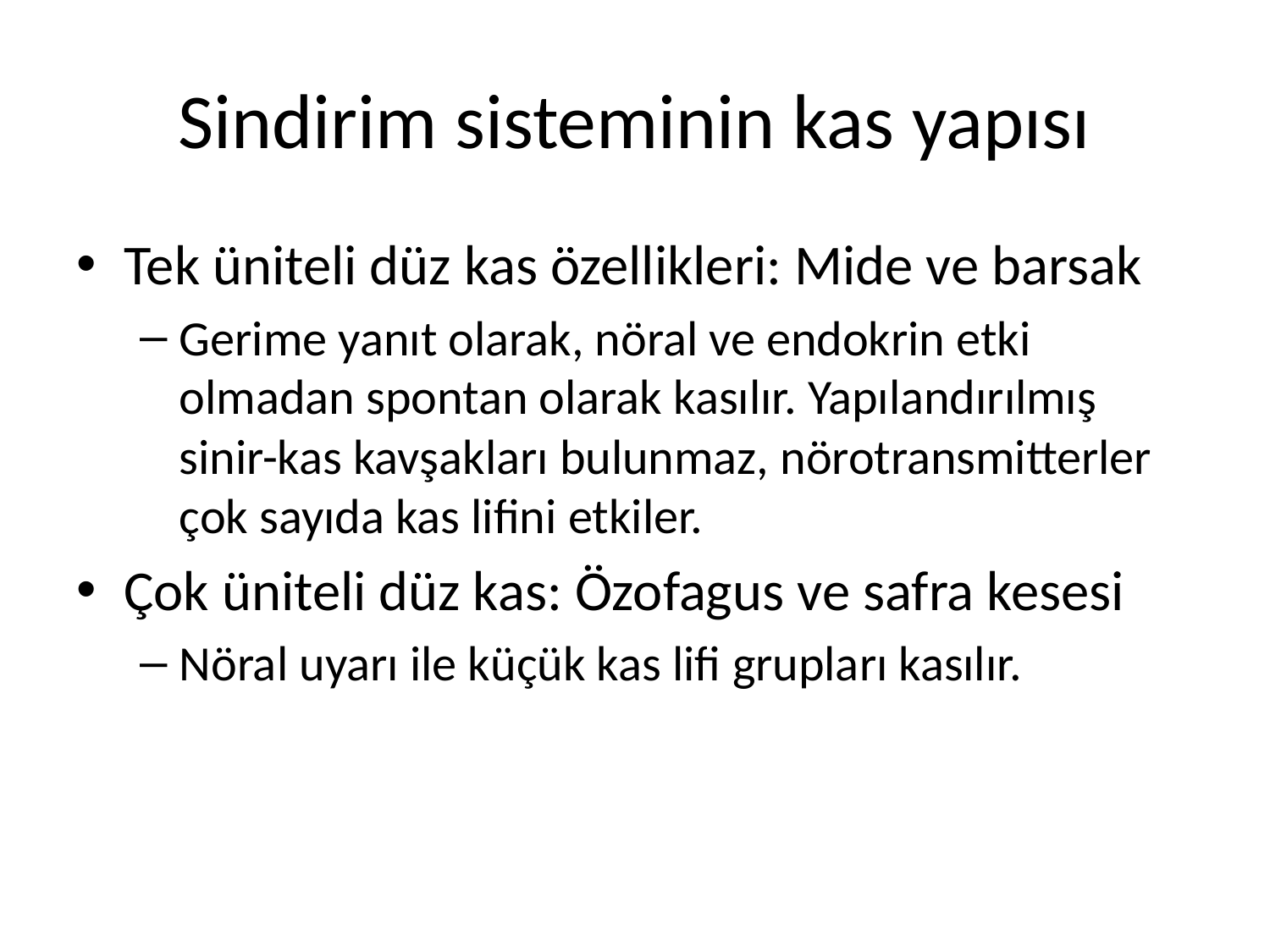

# Sindirim sisteminin kas yapısı
Tek üniteli düz kas özellikleri: Mide ve barsak
Gerime yanıt olarak, nöral ve endokrin etki olmadan spontan olarak kasılır. Yapılandırılmış sinir-kas kavşakları bulunmaz, nörotransmitterler çok sayıda kas lifini etkiler.
Çok üniteli düz kas: Özofagus ve safra kesesi
Nöral uyarı ile küçük kas lifi grupları kasılır.